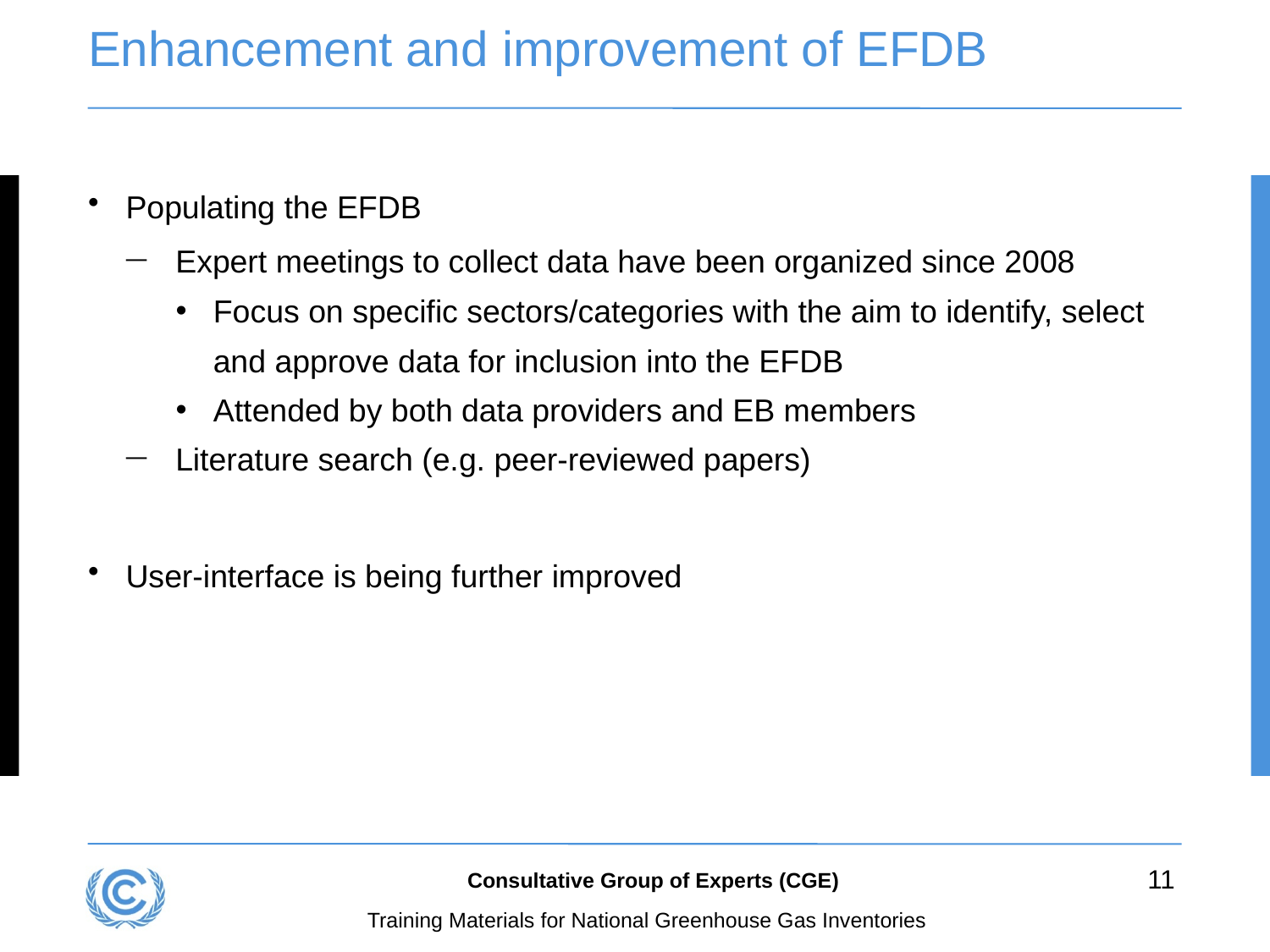

# Enhancement and improvement of EFDB
Populating the EFDB
Expert meetings to collect data have been organized since 2008
Focus on specific sectors/categories with the aim to identify, select and approve data for inclusion into the EFDB
Attended by both data providers and EB members
Literature search (e.g. peer-reviewed papers)

User-interface is being further improved

11
Consultative Group of Experts (CGE)
Training Materials for National Greenhouse Gas Inventories